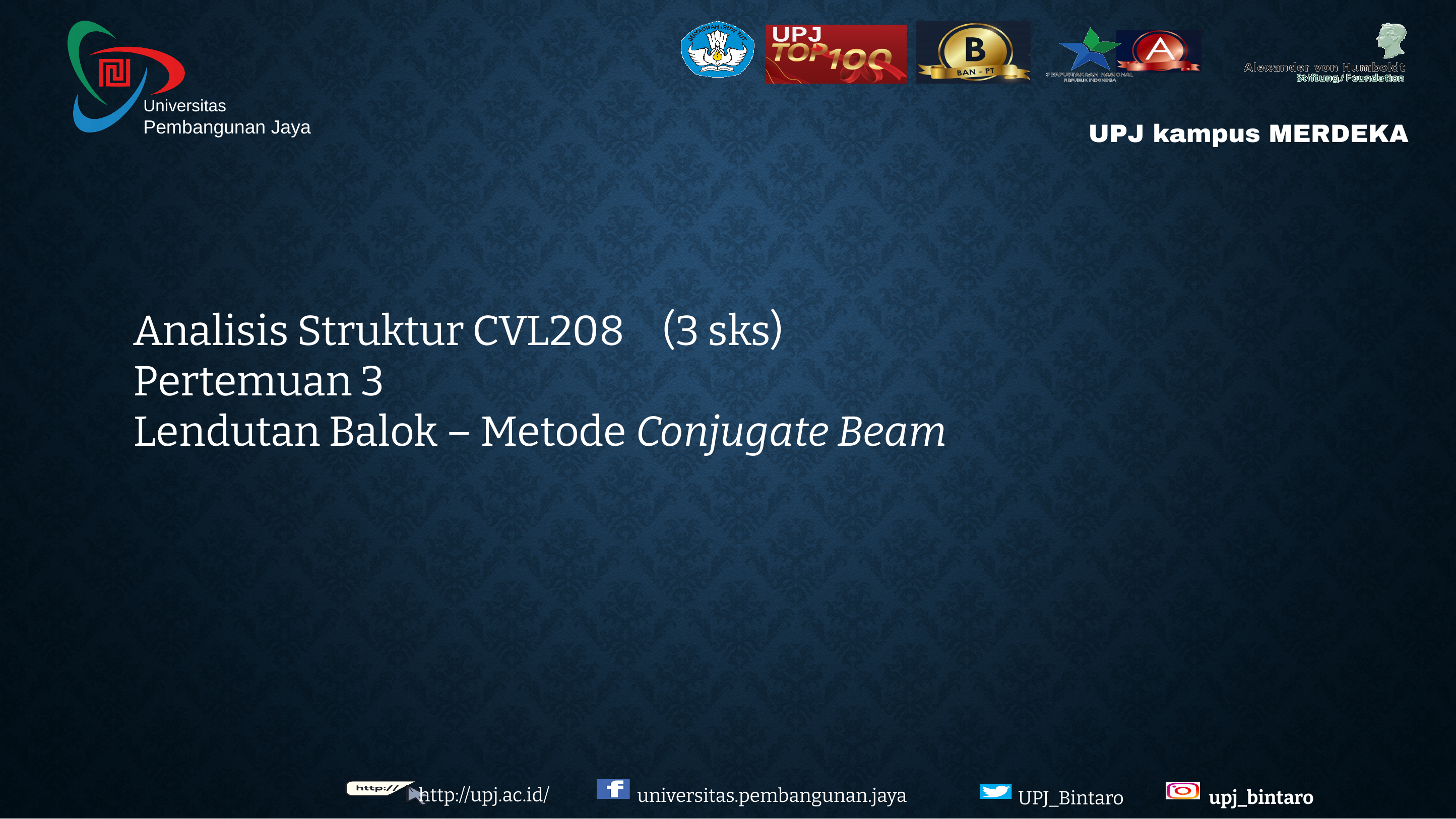

Analisis Struktur CVL208	(3 sks)
Pertemuan 3
Lendutan Balok – Metode Conjugate Beam